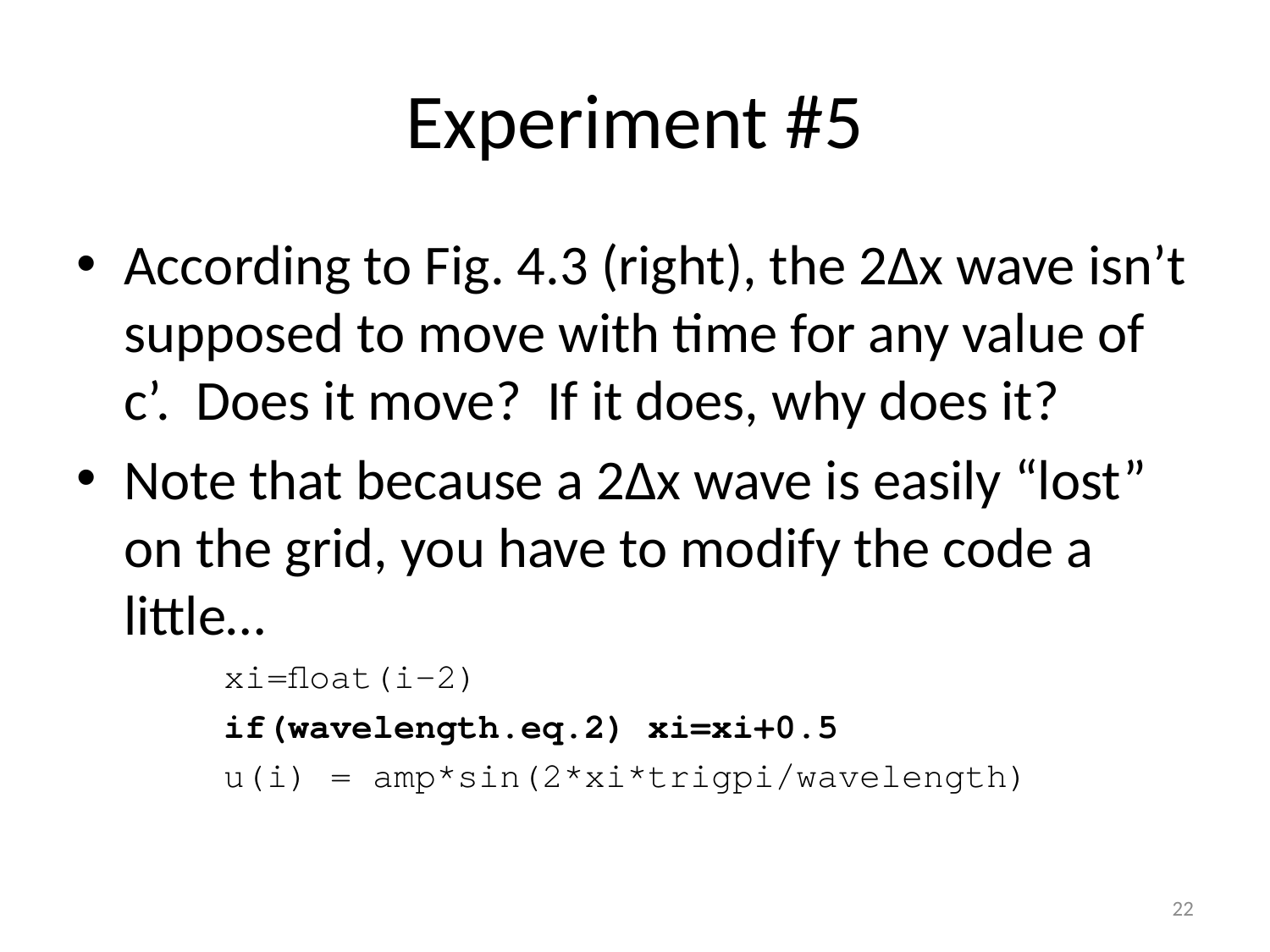

# Experiment #5
According to Fig. 4.3 (right), the 2∆x wave isn’t supposed to move with time for any value of c’.  Does it move?  If it does, why does it?
Note that because a 2∆x wave is easily “lost” on the grid, you have to modify the code a little…
       xi=float(i-2)
       if(wavelength.eq.2) xi=xi+0.5
       u(i) = amp*sin(2*xi*trigpi/wavelength)
22